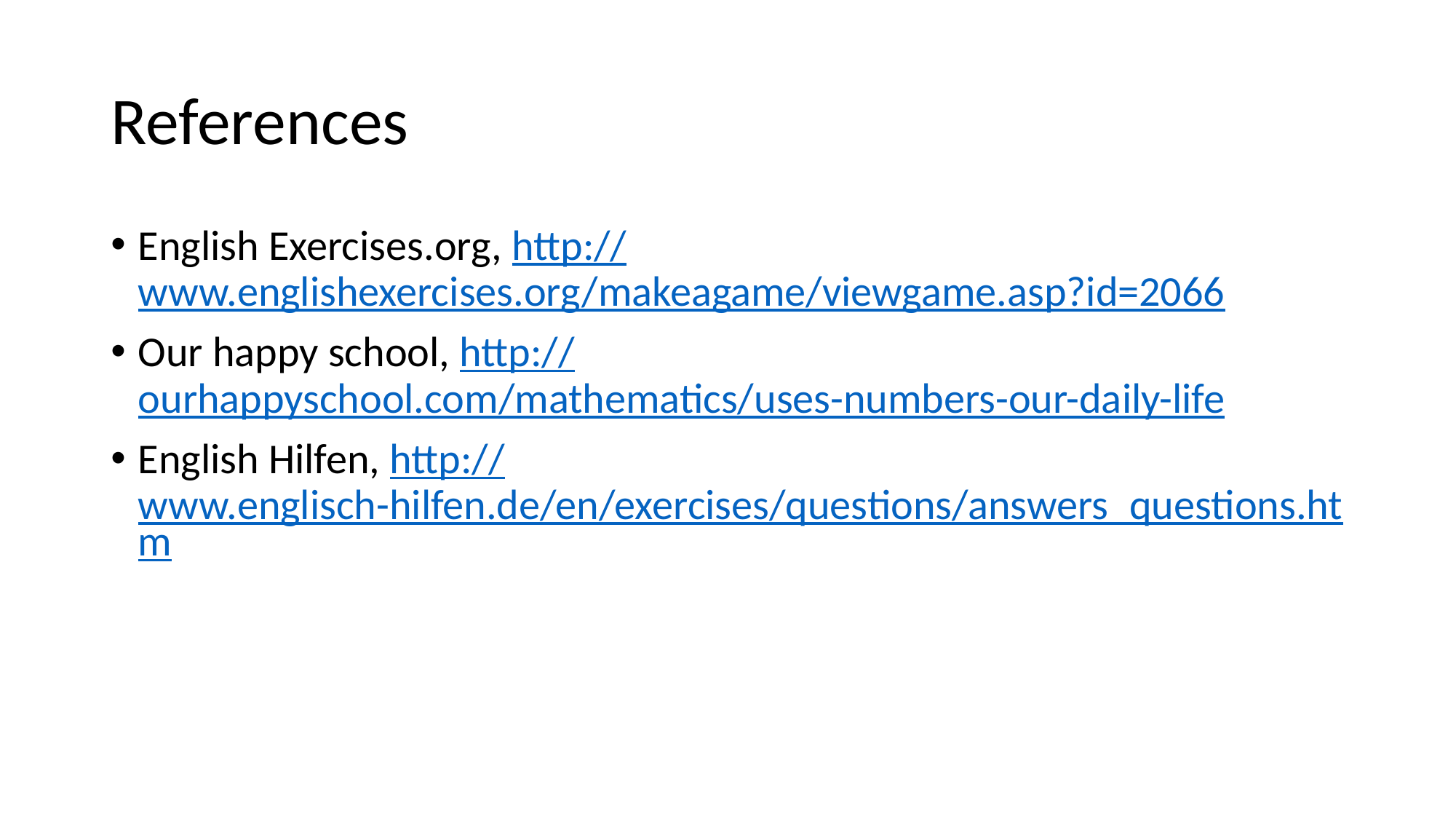

# References
English Exercises.org, http://www.englishexercises.org/makeagame/viewgame.asp?id=2066
Our happy school, http://ourhappyschool.com/mathematics/uses-numbers-our-daily-life
English Hilfen, http://www.englisch-hilfen.de/en/exercises/questions/answers_questions.htm